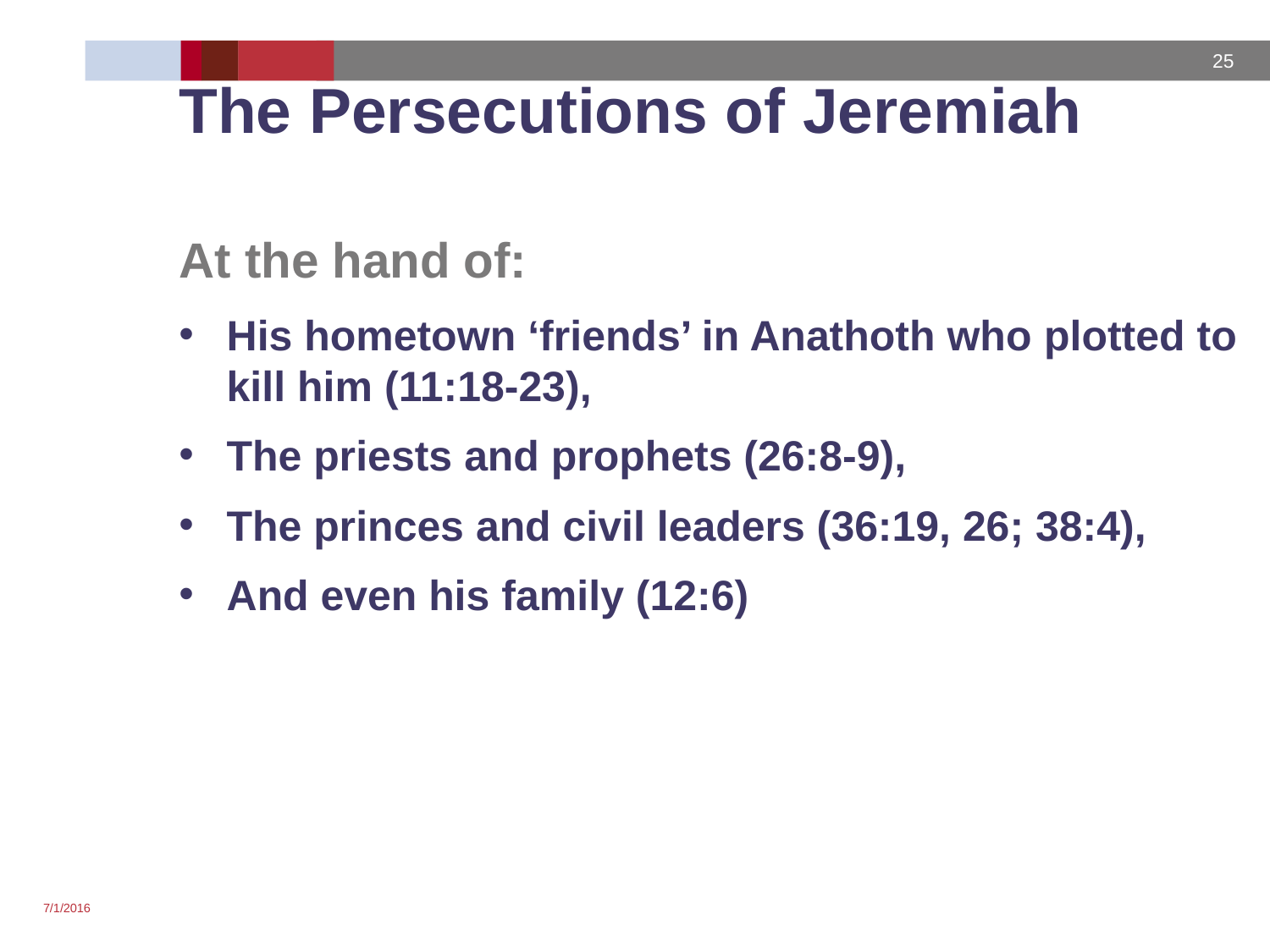

# The Persecutions of Jeremiah
At the hand of:
His hometown ‘friends’ in Anathoth who plotted to kill him (11:18-23),
The priests and prophets (26:8-9),
The princes and civil leaders (36:19, 26; 38:4),
And even his family (12:6)